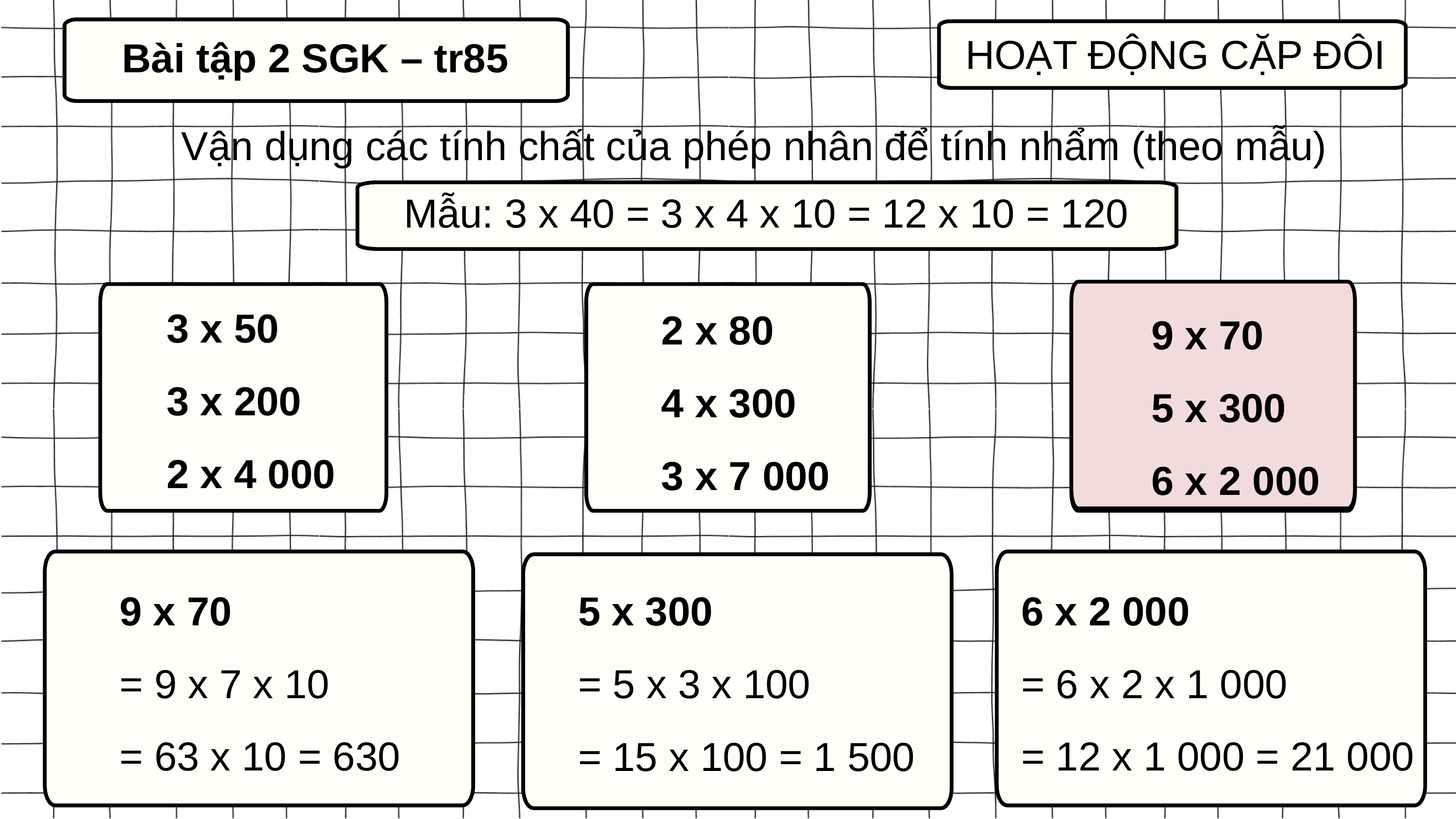

Bài tập 2 SGK – tr85

HOẠT ĐỘNG CẶP ĐÔI
Vận dụng các tính chất của phép nhân để tính nhẩm (theo mẫu)

Mẫu: 3 x 40 = 3 x 4 x 10 = 12 x 10 = 120

3 x 50
3 x 200
2 x 4 000
2 x 80
4 x 300
3 x 7 000

9 x 70
5 x 300
6 x 2 000

9 x 70
= 9 x 7 x 10
= 63 x 10 = 630
6 x 2 000
= 6 x 2 x 1 000
= 12 x 1 000 = 21 000
5 x 300
= 5 x 3 x 100
= 15 x 100 = 1 500